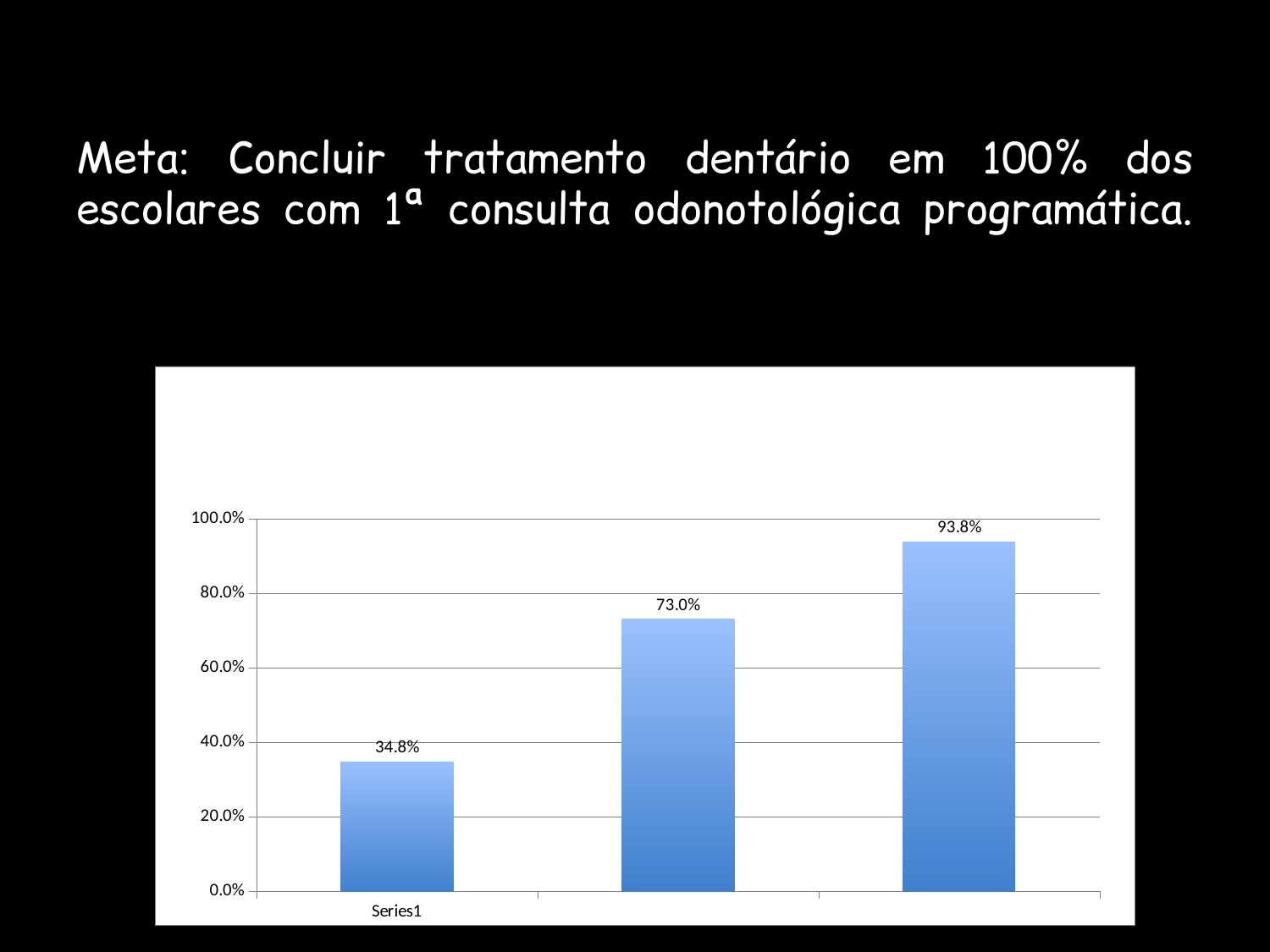

# Meta: Concluir tratamento dentário em 100% dos escolares com 1ª consulta odonotológica programática.

### Chart

| Category | Proporção de escolares com tratamento dentário concluído |
|---|---|